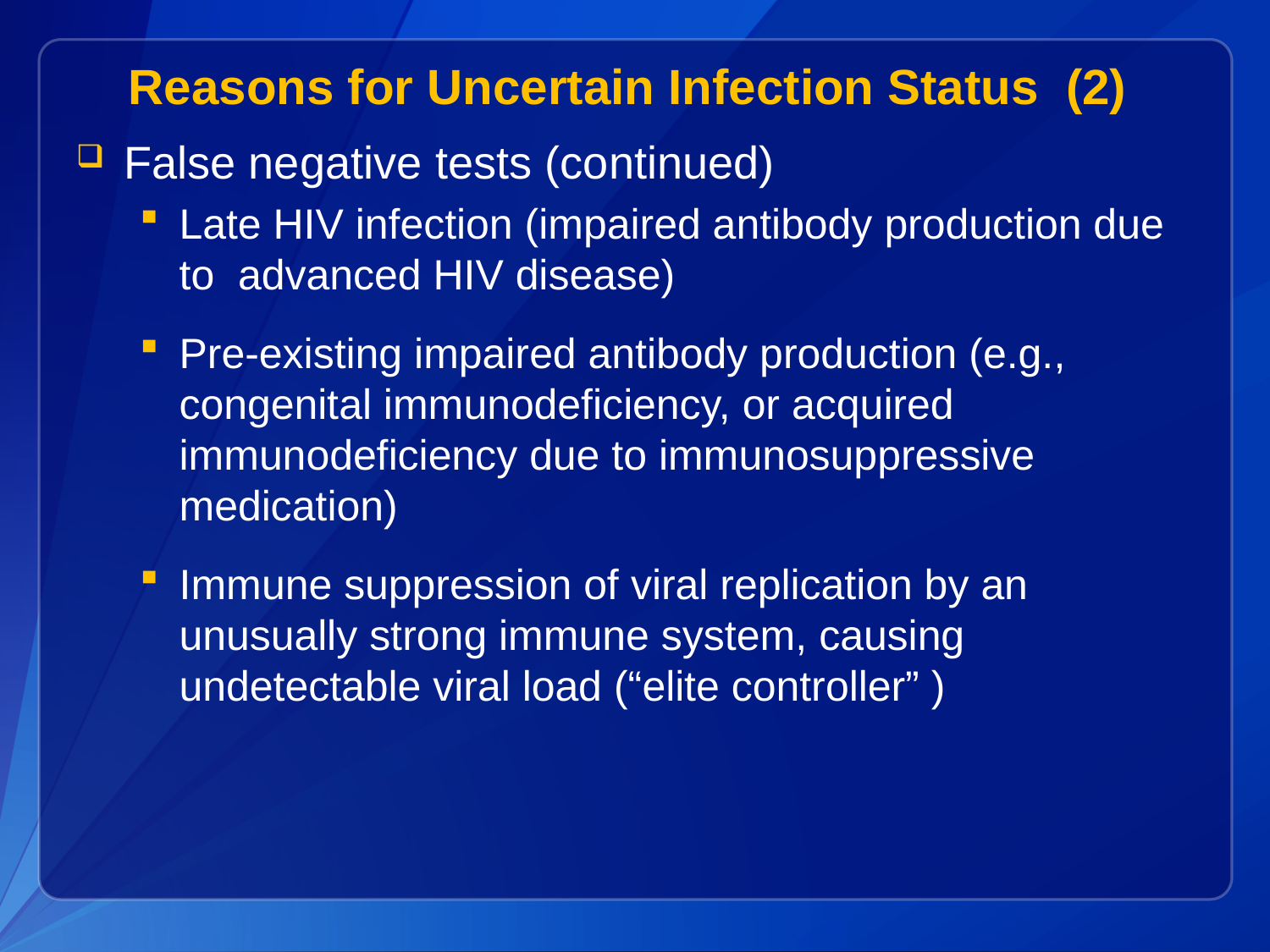

# Reasons for Uncertain Infection Status  (2)
False negative tests (continued)
Late HIV infection (impaired antibody production due to  advanced HIV disease)

Pre-existing impaired antibody production (e.g., congenital immunodeficiency, or acquired immunodeficiency due to immunosuppressive medication)

Immune suppression of viral replication by an unusually strong immune system, causing undetectable viral load (“elite controller” )